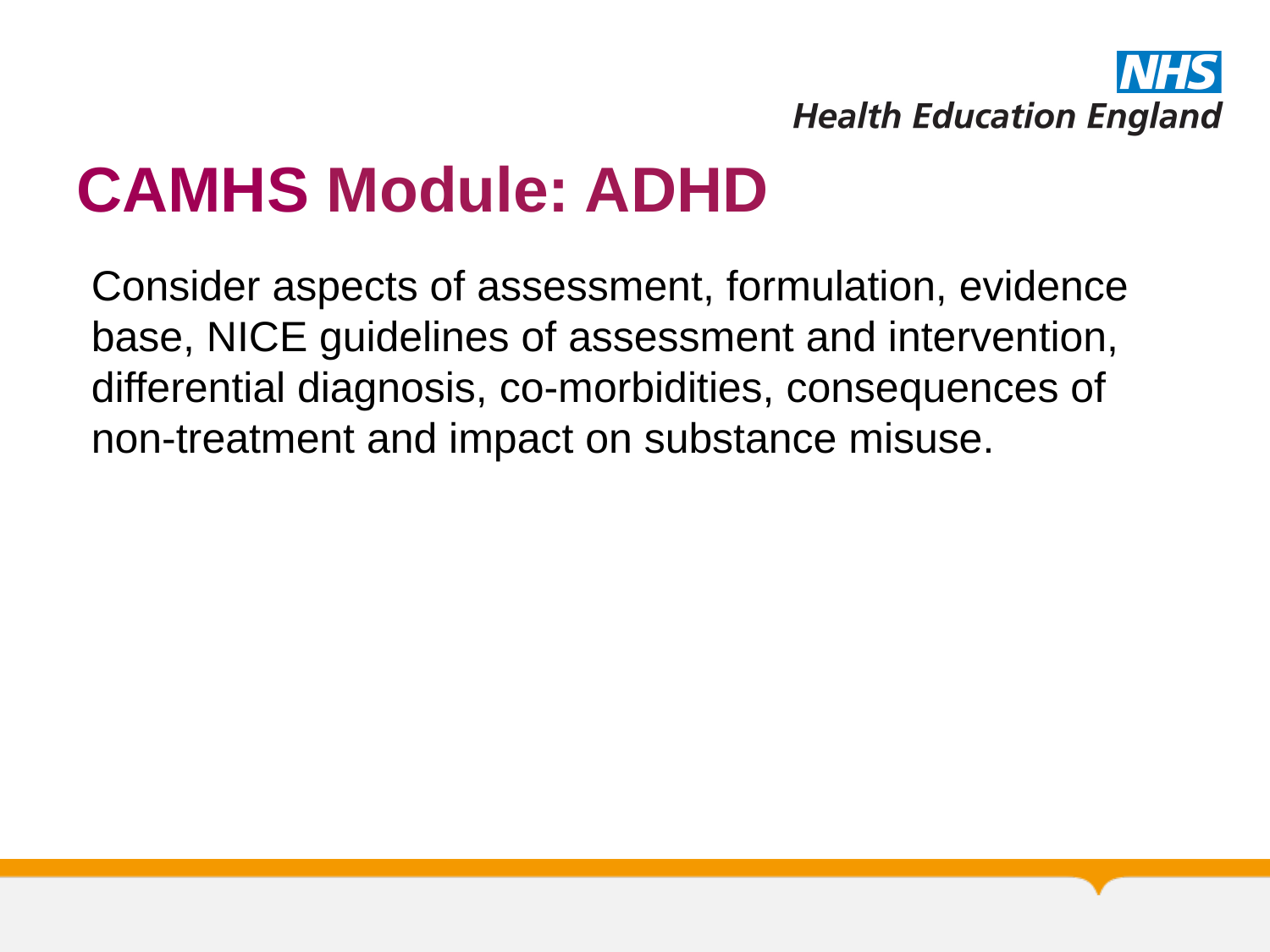

# CAMHS Module: ADHD
Consider aspects of assessment, formulation, evidence base, NICE guidelines of assessment and intervention, differential diagnosis, co-morbidities, consequences of non-treatment and impact on substance misuse.